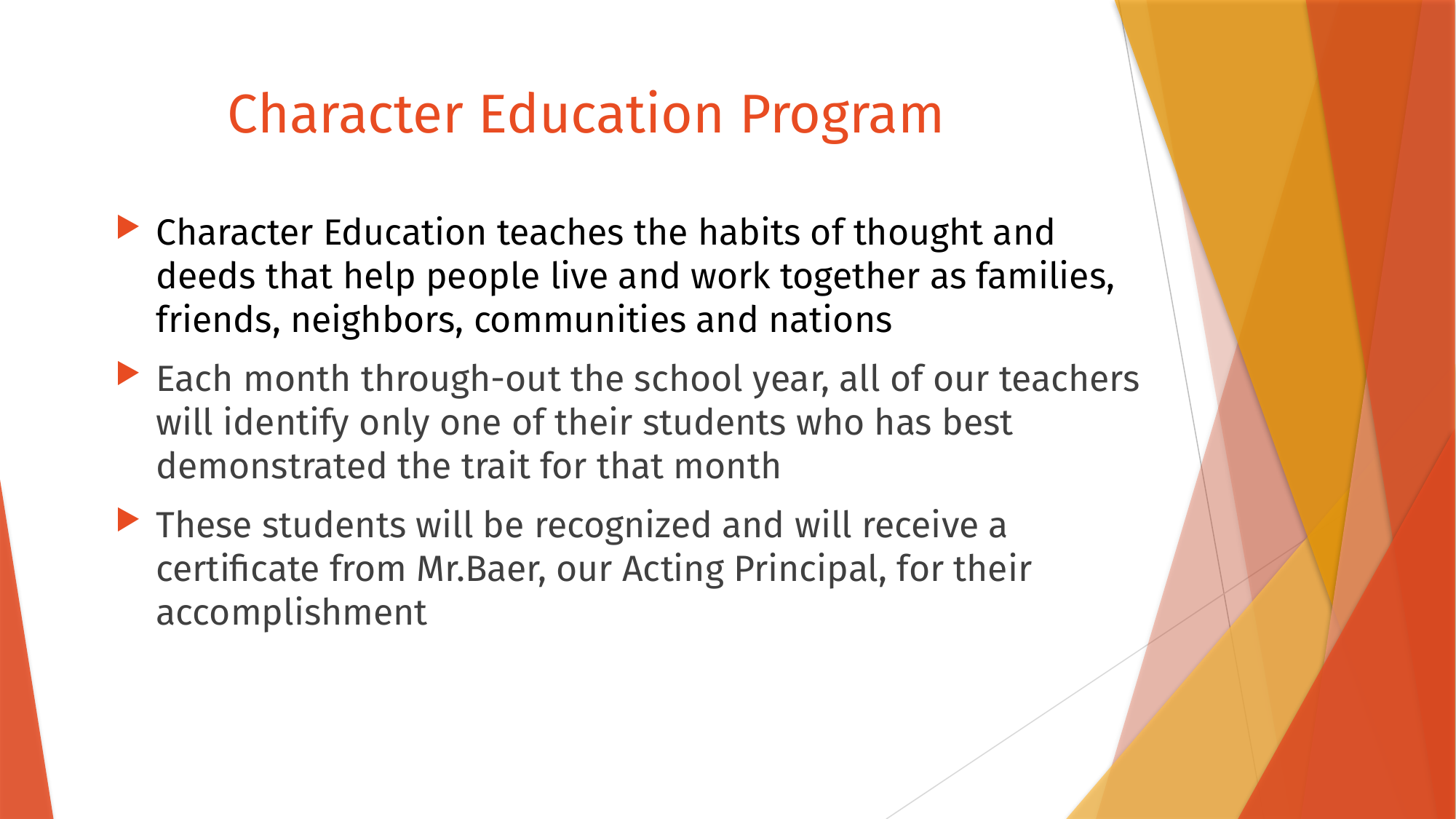

# Character Education Program
Character Education teaches the habits of thought and deeds that help people live and work together as families, friends, neighbors, communities and nations
Each month through-out the school year, all of our teachers will identify only one of their students who has best demonstrated the trait for that month
These students will be recognized and will receive a certificate from Mr.Baer, our Acting Principal, for their accomplishment